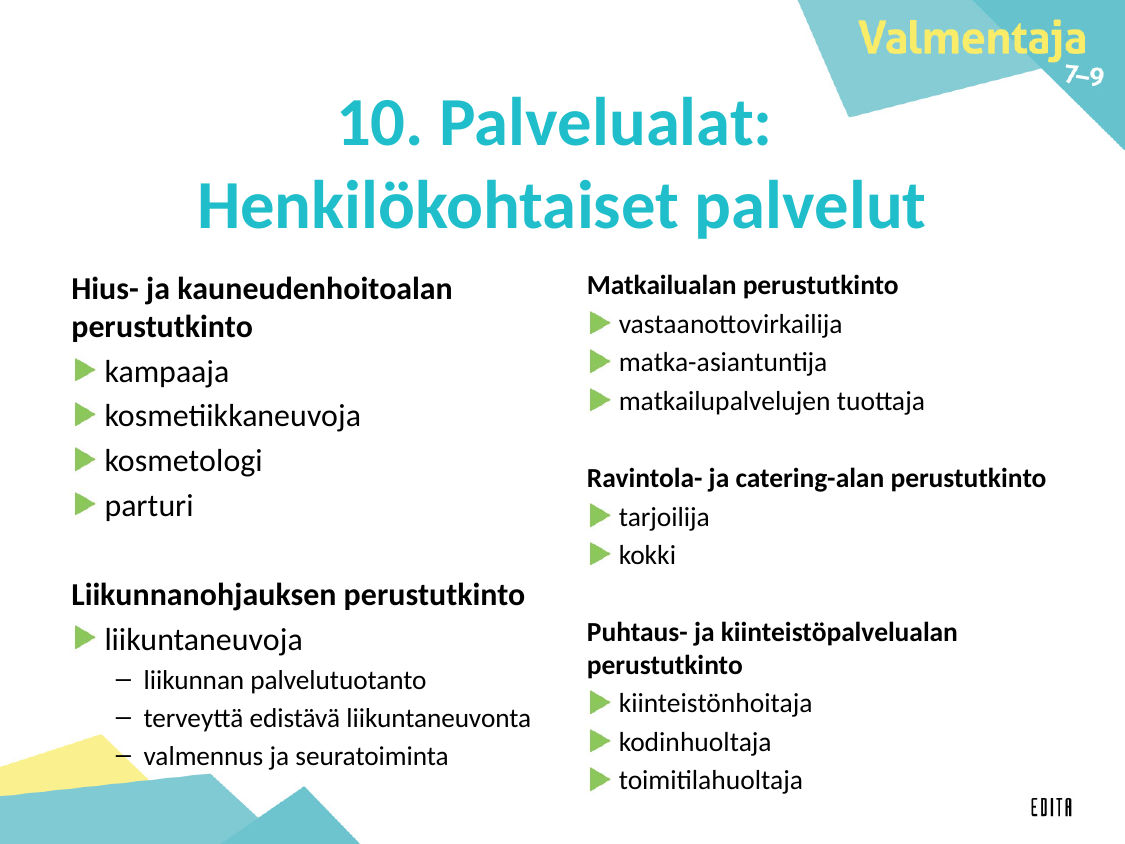

# 10. Palvelualat: Henkilökohtaiset palvelut
Matkailualan perustutkinto
vastaanottovirkailija
matka-asiantuntija
matkailupalvelujen tuottaja

Ravintola- ja catering-alan perustutkinto
tarjoilija
kokki

Puhtaus- ja kiinteistöpalvelualan perustutkinto
kiinteistönhoitaja
kodinhuoltaja
toimitilahuoltaja
Hius- ja kauneudenhoitoalan perustutkinto
kampaaja
kosmetiikkaneuvoja
kosmetologi
parturi

Liikunnanohjauksen perustutkinto
liikuntaneuvoja
liikunnan palvelutuotanto
terveyttä edistävä liikuntaneuvonta
valmennus ja seuratoiminta